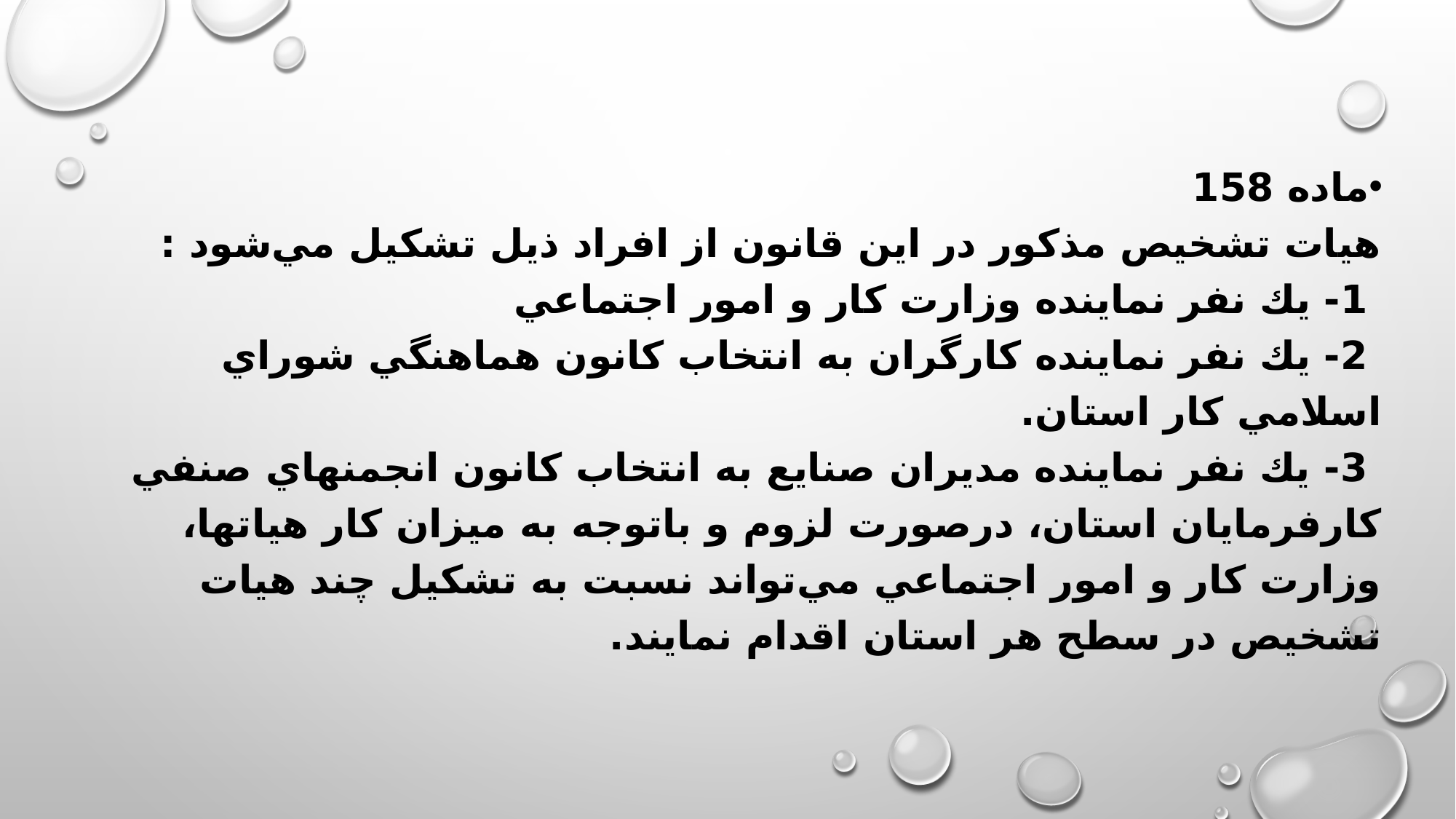

ماده 158
هيات تشخيص مذكور در اين قانون از افراد ذيل تشكيل مي‌شود :
 1- يك نفر نماينده وزارت كار و امور اجتماعي
 2- يك نفر نماينده كارگران به انتخاب كانون هماهنگي شوراي اسلامي كار استان.
 3- يك نفر نماينده مديران صنايع به انتخاب كانون انجمنهاي صنفي كارفرمايان استان، درصورت لزوم و باتوجه به ميزان كار هياتها، وزارت كار و امور اجتماعي مي‌تواند نسبت به تشكيل چند هيات تشخيص در سطح هر استان اقدام نمايند.